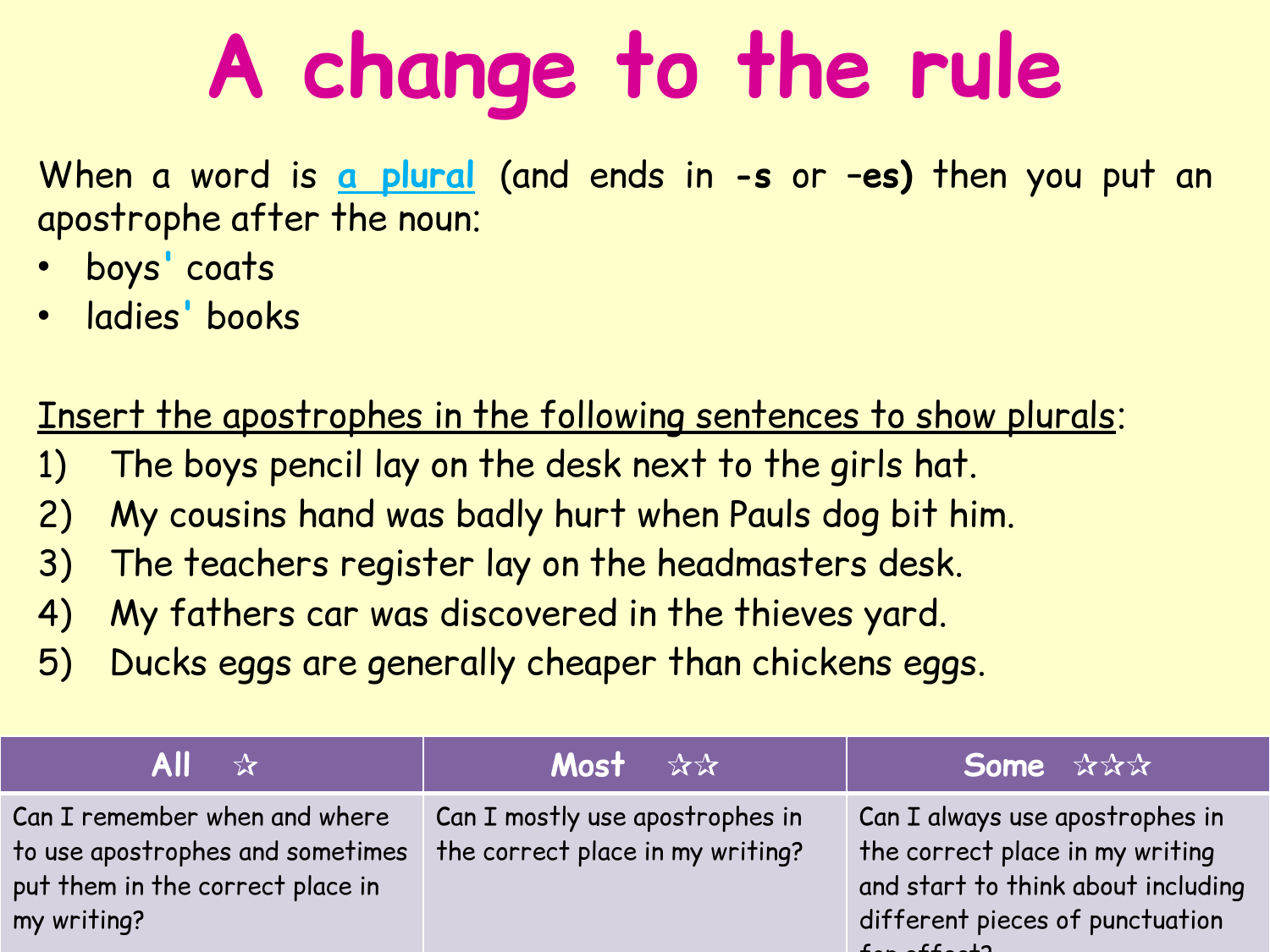

# A change to the rule
When a word is a plural (and ends in -s or –es) then you put an apostrophe after the noun:
boys' coats
ladies' books

Insert the apostrophes in the following sentences to show plurals:
The boys pencil lay on the desk next to the girls hat.
My cousins hand was badly hurt when Pauls dog bit him.
The teachers register lay on the headmasters desk.
My fathers car was discovered in the thieves yard.
Ducks eggs are generally cheaper than chickens eggs.

| All ✰ | Most ✰✰ | Some ✰✰✰ |
| --- | --- | --- |
| Can I remember when and where to use apostrophes and sometimes put them in the correct place in my writing? | Can I mostly use apostrophes in the correct place in my writing? | Can I always use apostrophes in the correct place in my writing and start to think about including different pieces of punctuation for effect? |